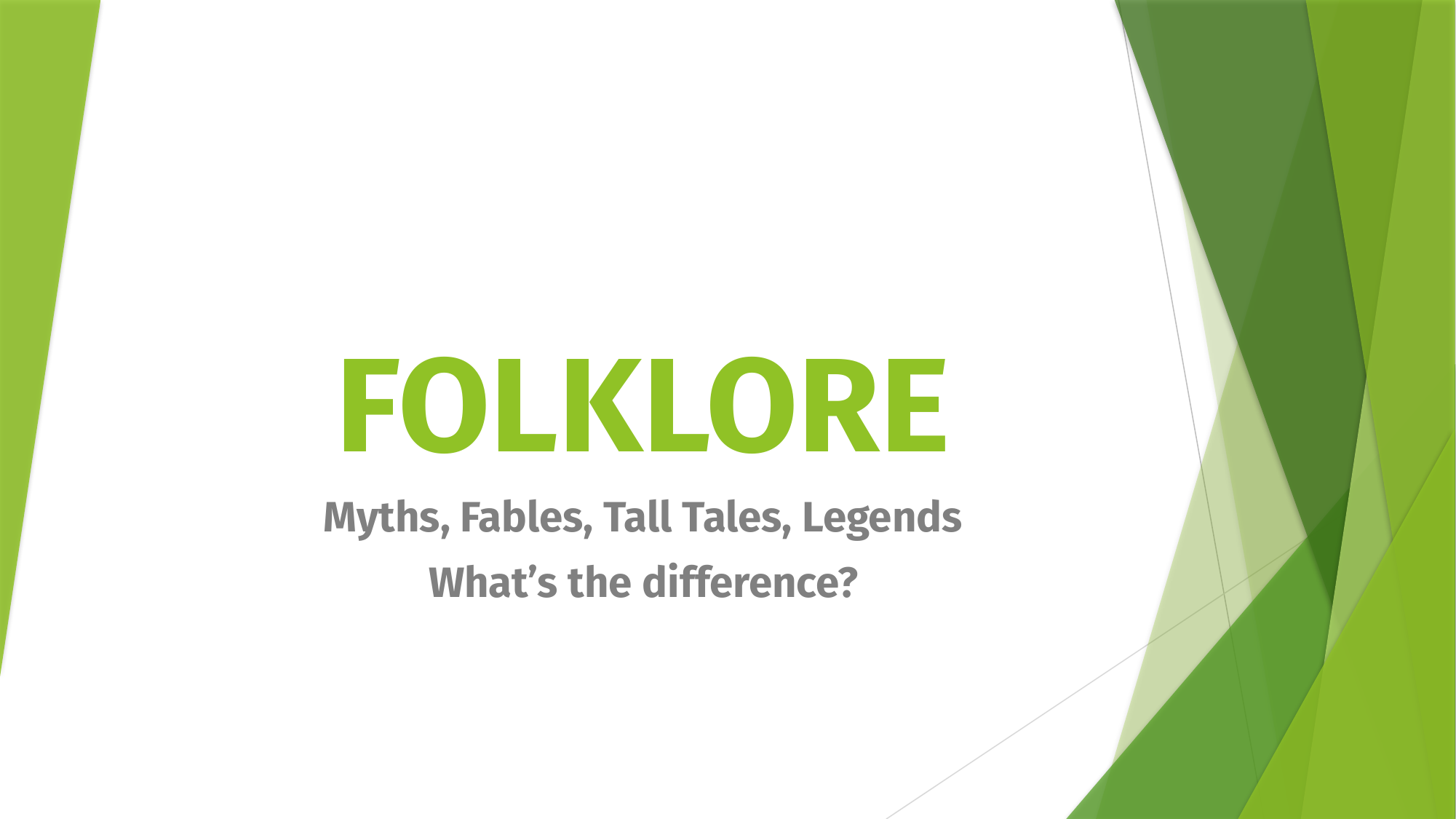

# FOLKLORE
Myths, Fables, Tall Tales, Legends
What’s the difference?